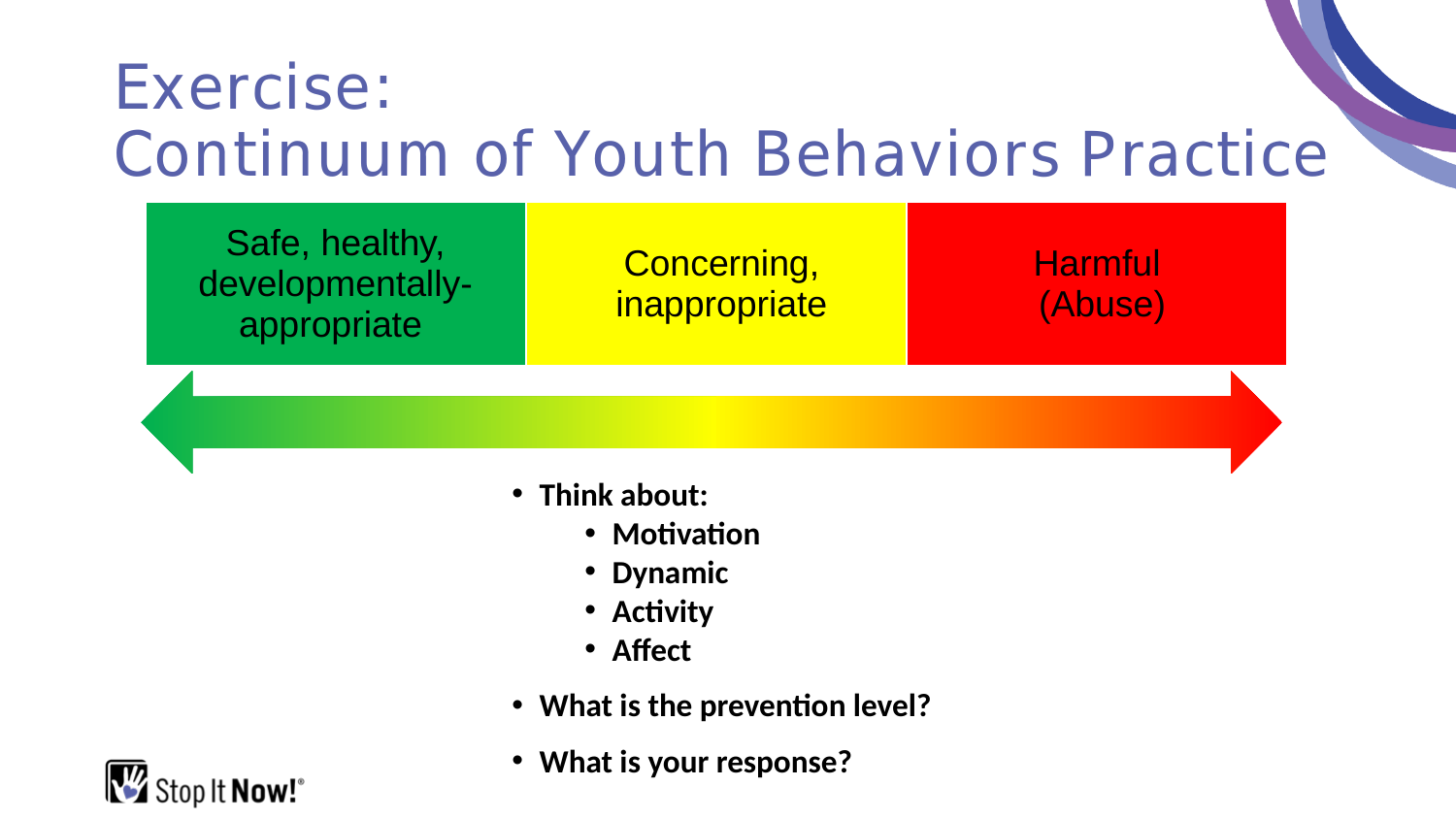

# Exercise: Continuum of Youth Behaviors Practice
| Safe, healthy, developmentally-appropriate | Concerning, inappropriate | Harmful (Abuse) |
| --- | --- | --- |

Think about:
Motivation
Dynamic
Activity
Affect

What is the prevention level?

What is your response?